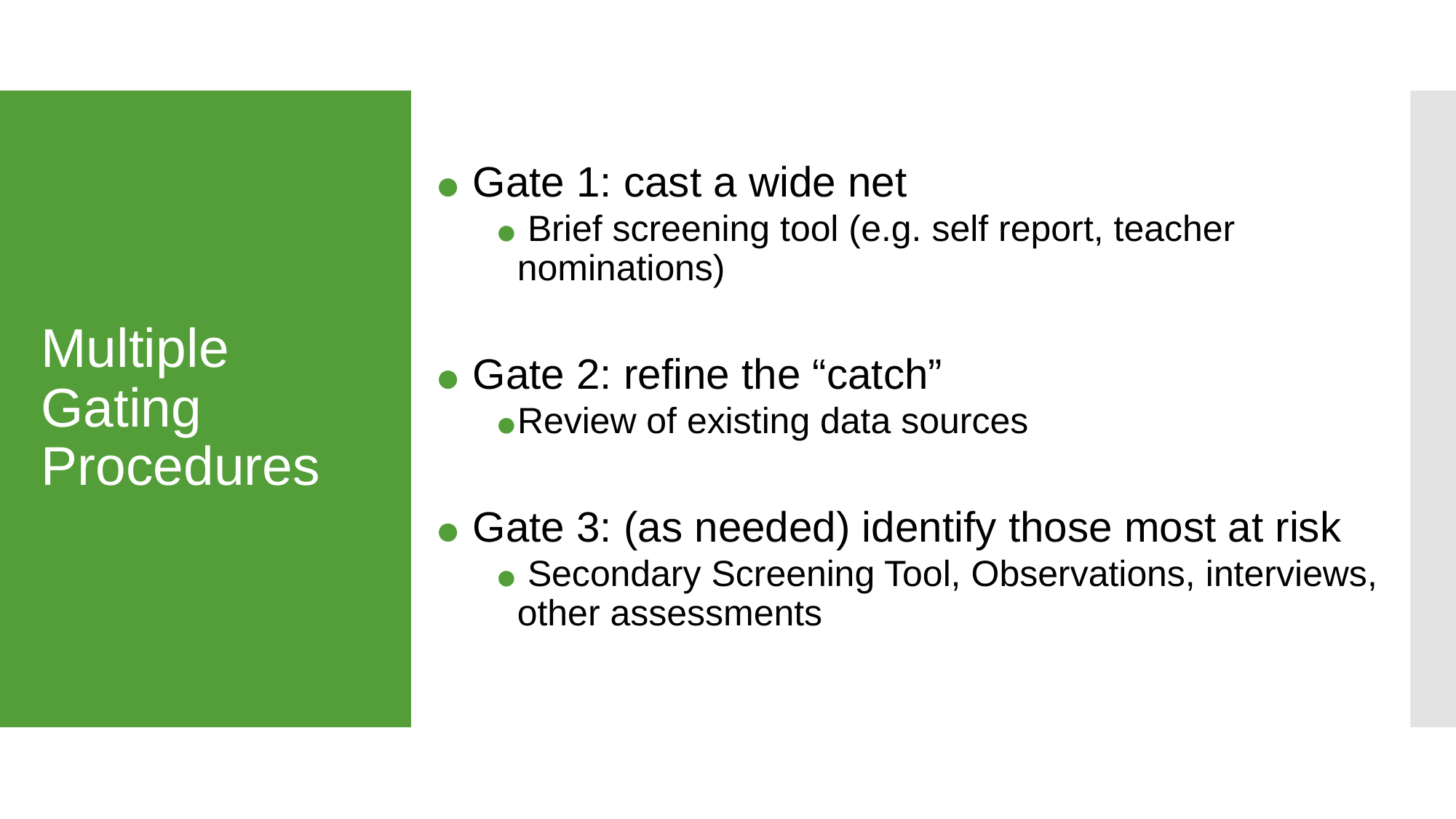

Gate 1: cast a wide net
 Brief screening tool (e.g. self report, teacher nominations)
 Gate 2: refine the “catch”
Review of existing data sources
 Gate 3: (as needed) identify those most at risk
 Secondary Screening Tool, Observations, interviews, other assessments
# Multiple Gating Procedures